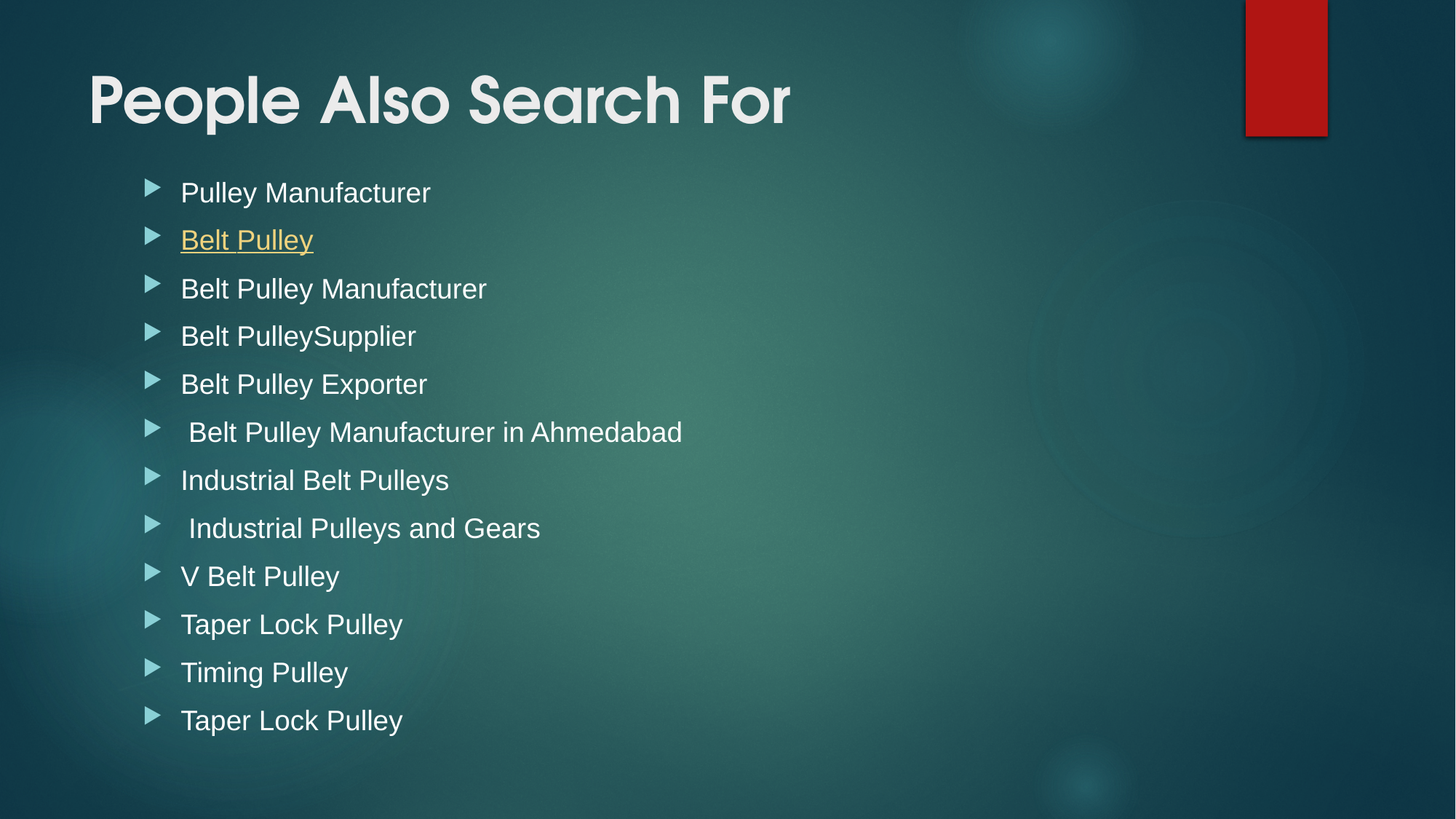

# People Also Search For
Pulley Manufacturer
Belt Pulley
Belt Pulley Manufacturer
Belt PulleySupplier
Belt Pulley Exporter
 Belt Pulley Manufacturer in Ahmedabad
Industrial Belt Pulleys
 Industrial Pulleys and Gears
V Belt Pulley
Taper Lock Pulley
Timing Pulley
Taper Lock Pulley